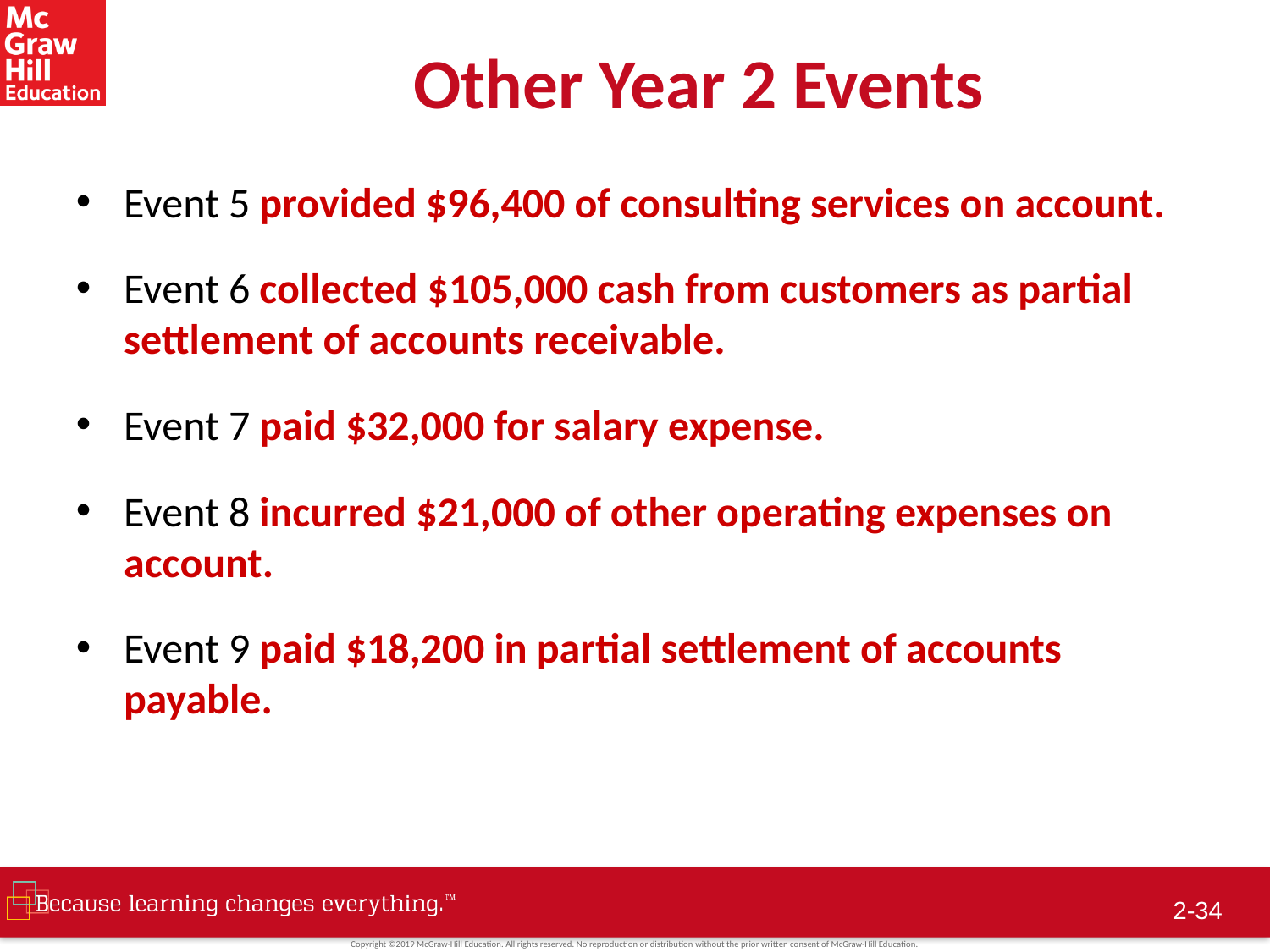

# Other Year 2 Events
Event 5 provided $96,400 of consulting services on account.
Event 6 collected $105,000 cash from customers as partial settlement of accounts receivable.
Event 7 paid $32,000 for salary expense.
Event 8 incurred $21,000 of other operating expenses on account.
Event 9 paid $18,200 in partial settlement of accounts payable.

 2-34